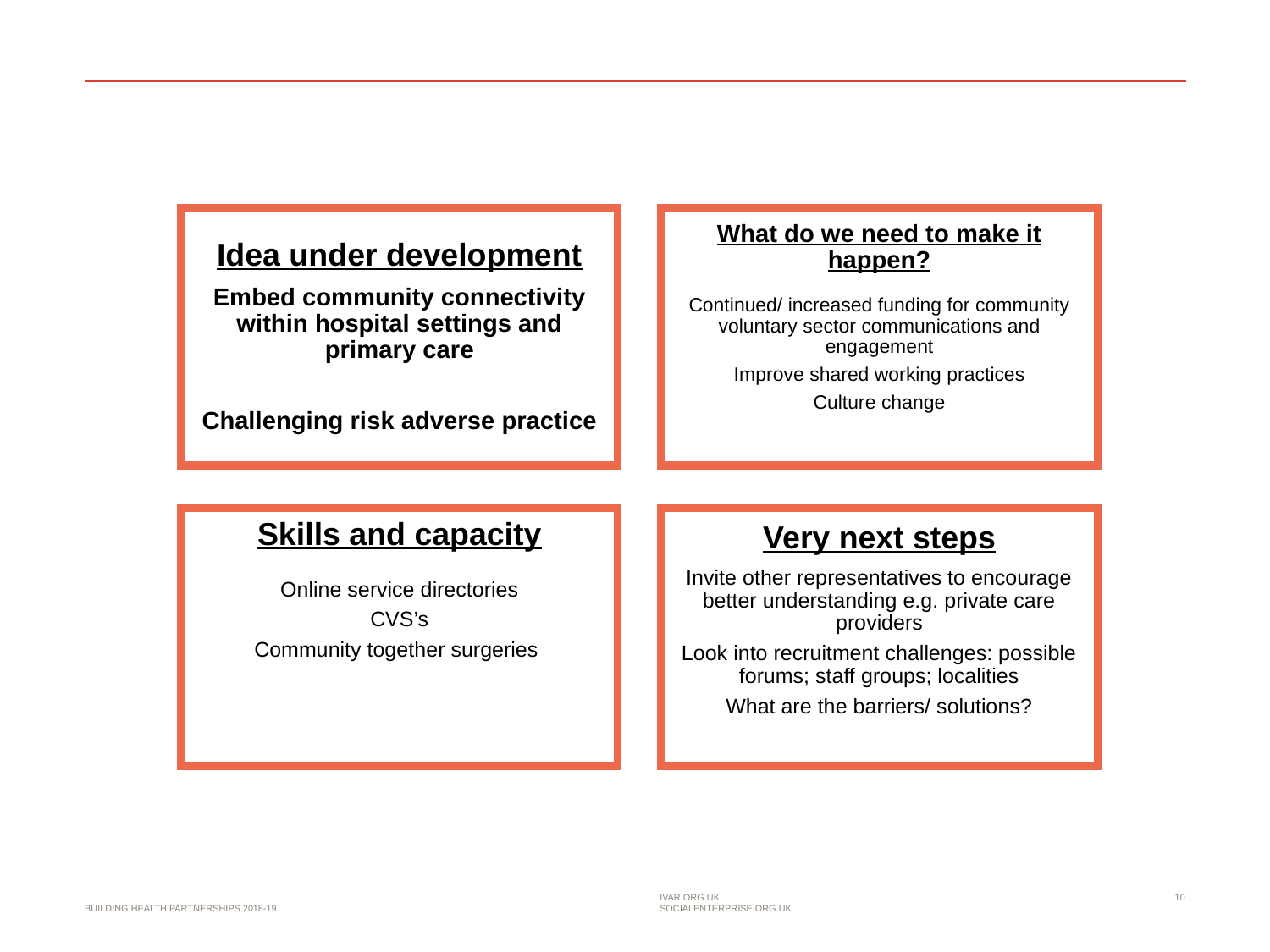

Idea under development
Embed community connectivity within hospital settings and primary care

Challenging risk adverse practice

What do we need to make it happen?

Continued/ increased funding for community voluntary sector communications and engagement
Improve shared working practices
Culture change
Skills and capacity

Online service directories
CVS’s
Community together surgeries

Very next steps
Invite other representatives to encourage better understanding e.g. private care providers
Look into recruitment challenges: possible forums; staff groups; localities
What are the barriers/ solutions?